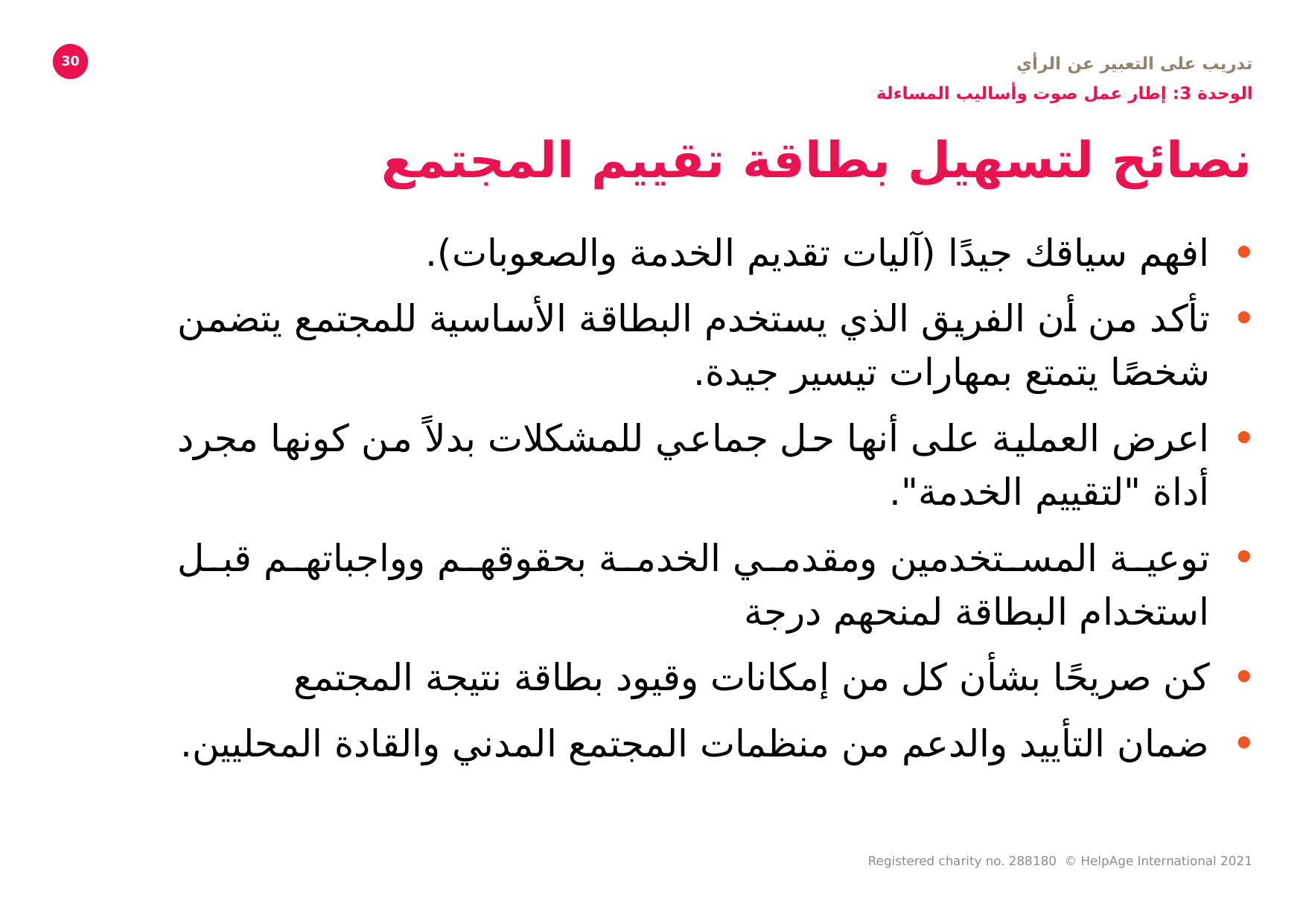

تدريب على التعبير عن الرأي
الوحدة 3: إطار عمل صوت وأساليب المساءلة

30
# نصائح لتسهيل بطاقة تقييم المجتمع
افهم سياقك جيدًا (آليات تقديم الخدمة والصعوبات).
تأكد من أن الفريق الذي يستخدم البطاقة الأساسية للمجتمع يتضمن شخصًا يتمتع بمهارات تيسير جيدة.
اعرض العملية على أنها حل جماعي للمشكلات بدلاً من كونها مجرد أداة "لتقييم الخدمة".
توعية المستخدمين ومقدمي الخدمة بحقوقهم وواجباتهم قبل استخدام البطاقة لمنحهم درجة
كن صريحًا بشأن كل من إمكانات وقيود بطاقة نتيجة المجتمع
ضمان التأييد والدعم من منظمات المجتمع المدني والقادة المحليين.